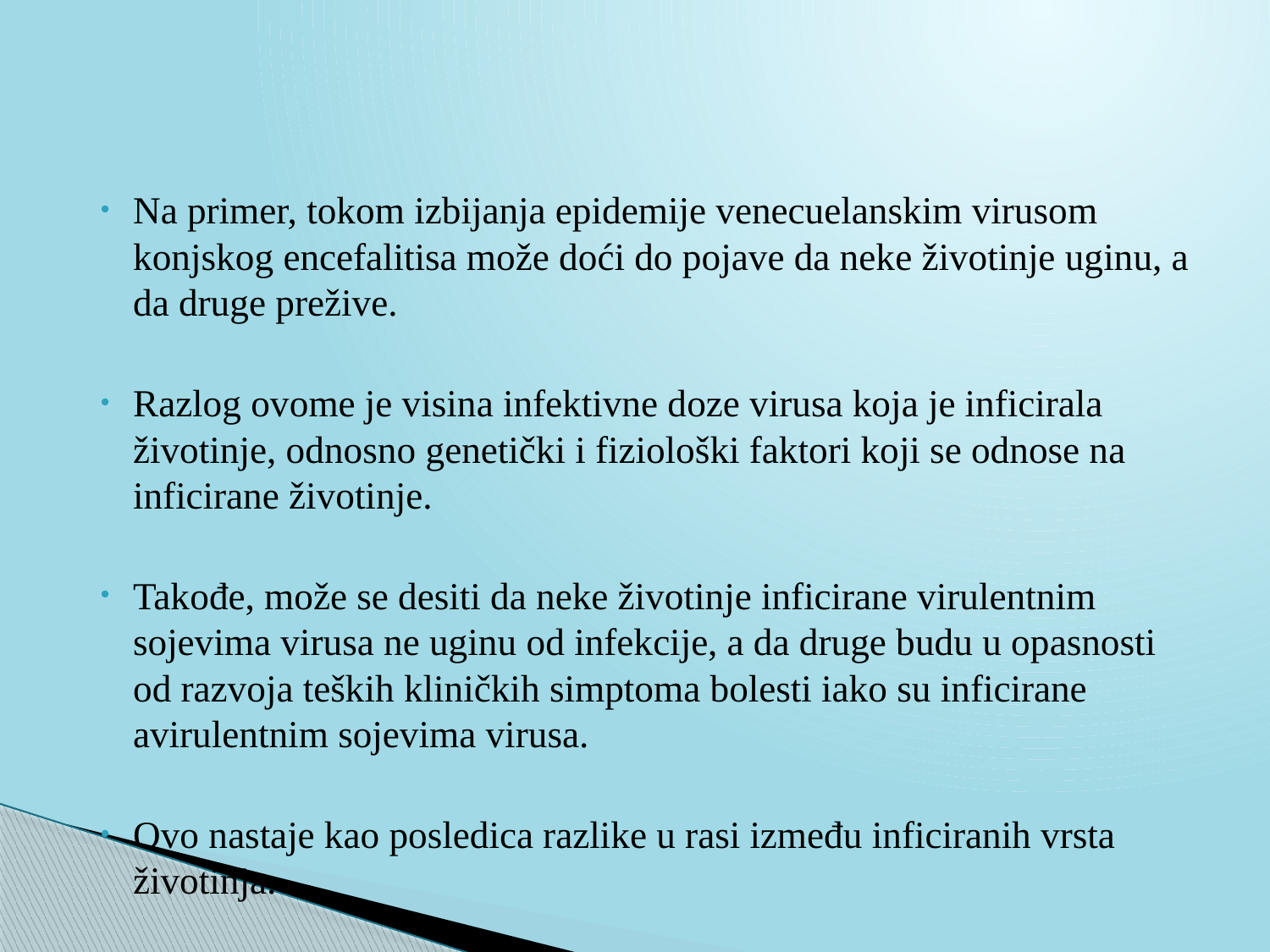

Na primer, tokom izbijanja epidemije venecuelanskim virusom konjskog encefalitisa može doći do pojave da neke životinje uginu, a da druge prežive.

Razlog ovome je visina infektivne doze virusa koja je inficirala životinje, odnosno genetički i fiziološki faktori koji se odnose na inficirane životinje.

Takođe, može se desiti da neke životinje inficirane virulentnim sojevima virusa ne uginu od infekcije, a da druge budu u opasnosti od razvoja teških kliničkih simptoma bolesti iako su inficirane avirulentnim sojevima virusa.

Ovo nastaje kao posledica razlike u rasi između inficiranih vrsta životinja.